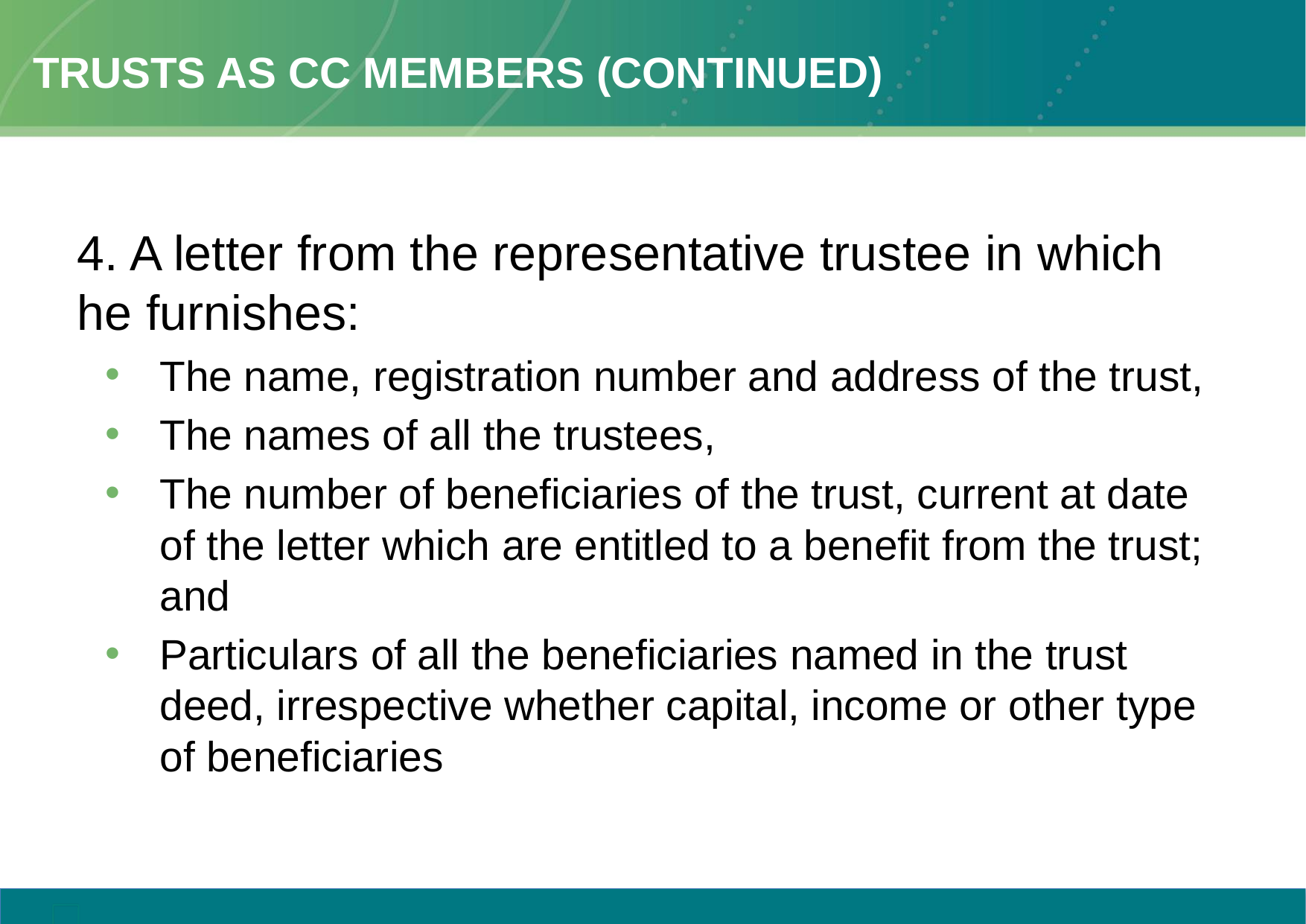

# Trusts as CC members (continued)
4. A letter from the representative trustee in which he furnishes:
The name, registration number and address of the trust,
The names of all the trustees,
The number of beneficiaries of the trust, current at date of the letter which are entitled to a benefit from the trust; and
Particulars of all the beneficiaries named in the trust deed, irrespective whether capital, income or other type of beneficiaries